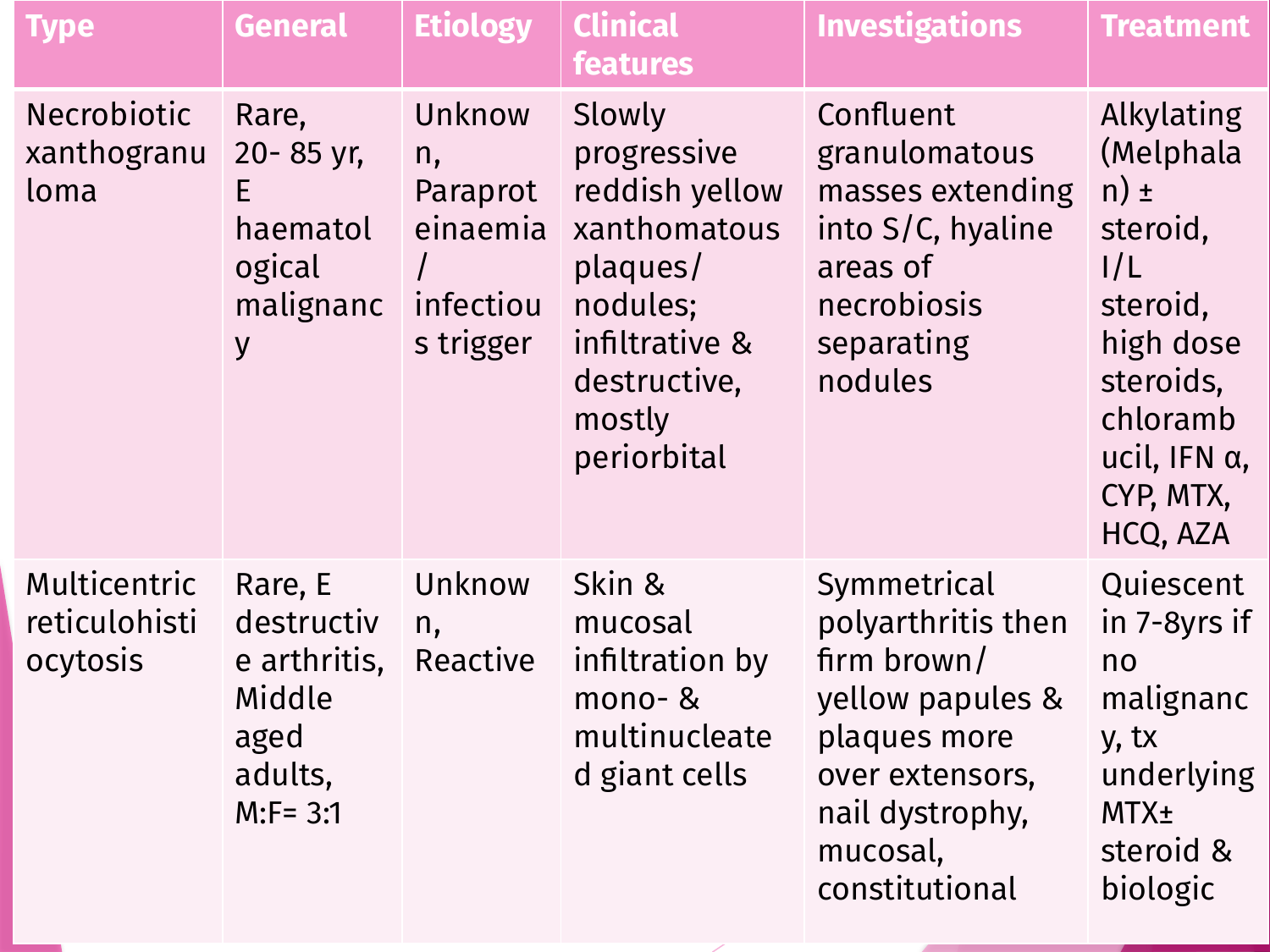

| Type | General | Etiology | Clinical features | Investigations | Treatment |
| --- | --- | --- | --- | --- | --- |
| Necrobiotic xanthogranuloma | Rare, 20- 85 yr, E haematological malignancy | Unknown, Paraproteinaemia/ infectious trigger | Slowly progressive reddish yellow xanthomatous plaques/ nodules; infiltrative & destructive, mostly periorbital | Confluent granulomatous masses extending into S/C, hyaline areas of necrobiosis separating nodules | Alkylating (Melphalan) ± steroid, I/L steroid, high dose steroids, chlorambucil, IFN α, CYP, MTX, HCQ, AZA |
| Multicentric reticulohistiocytosis | Rare, E destructive arthritis, Middle aged adults, M:F= 3:1 | Unknown, Reactive | Skin & mucosal infiltration by mono- & multinucleated giant cells | Symmetrical polyarthritis then firm brown/ yellow papules & plaques more over extensors, nail dystrophy, mucosal, constitutional | Quiescent in 7-8yrs if no malignancy, tx underlyingMTX± steroid & biologic |
#